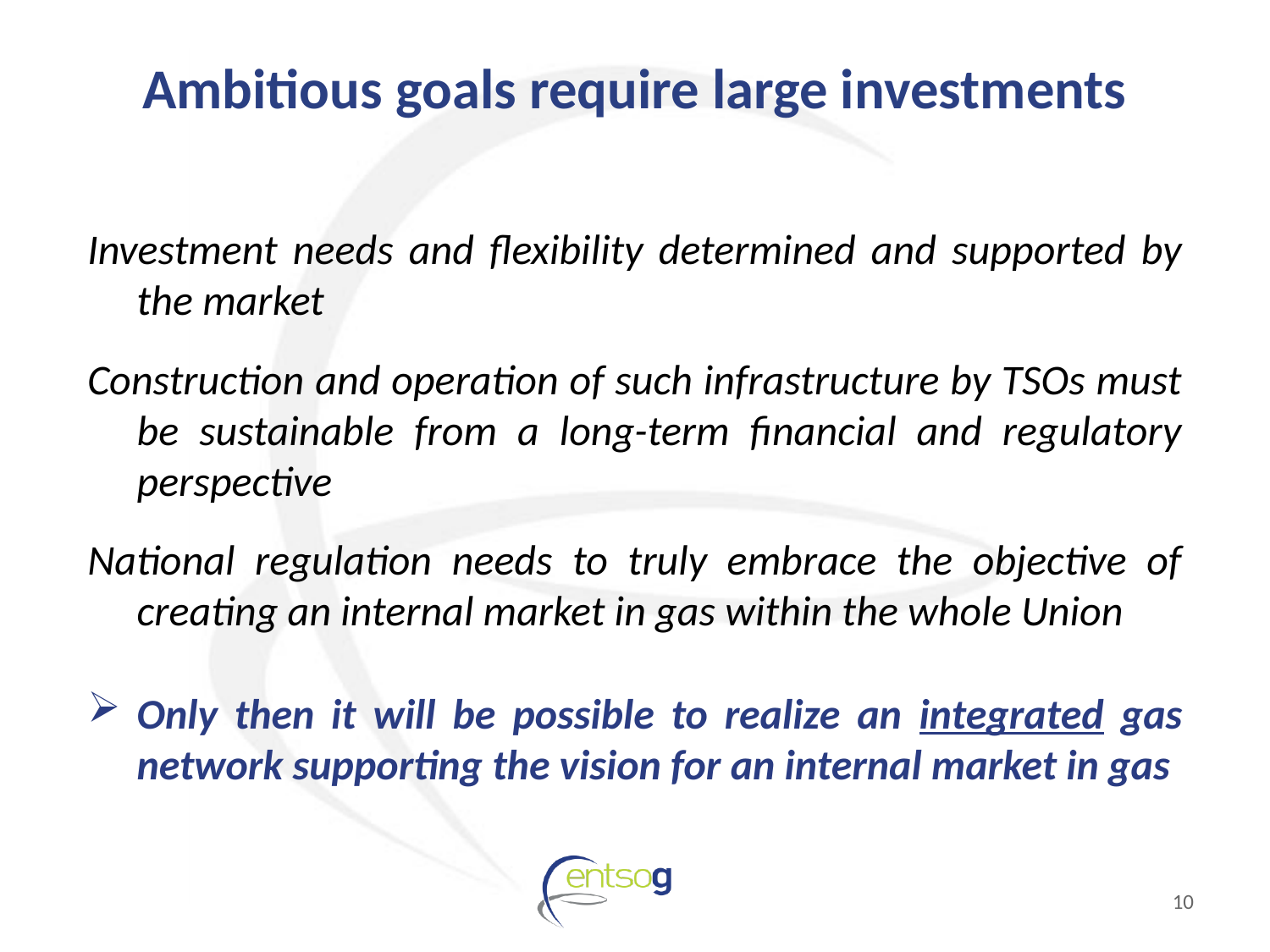

Ambitious goals require large investments
Investment needs and flexibility determined and supported by the market

Construction and operation of such infrastructure by TSOs must be sustainable from a long-term financial and regulatory perspective

National regulation needs to truly embrace the objective of creating an internal market in gas within the whole Union

Only then it will be possible to realize an integrated gas network supporting the vision for an internal market in gas

10